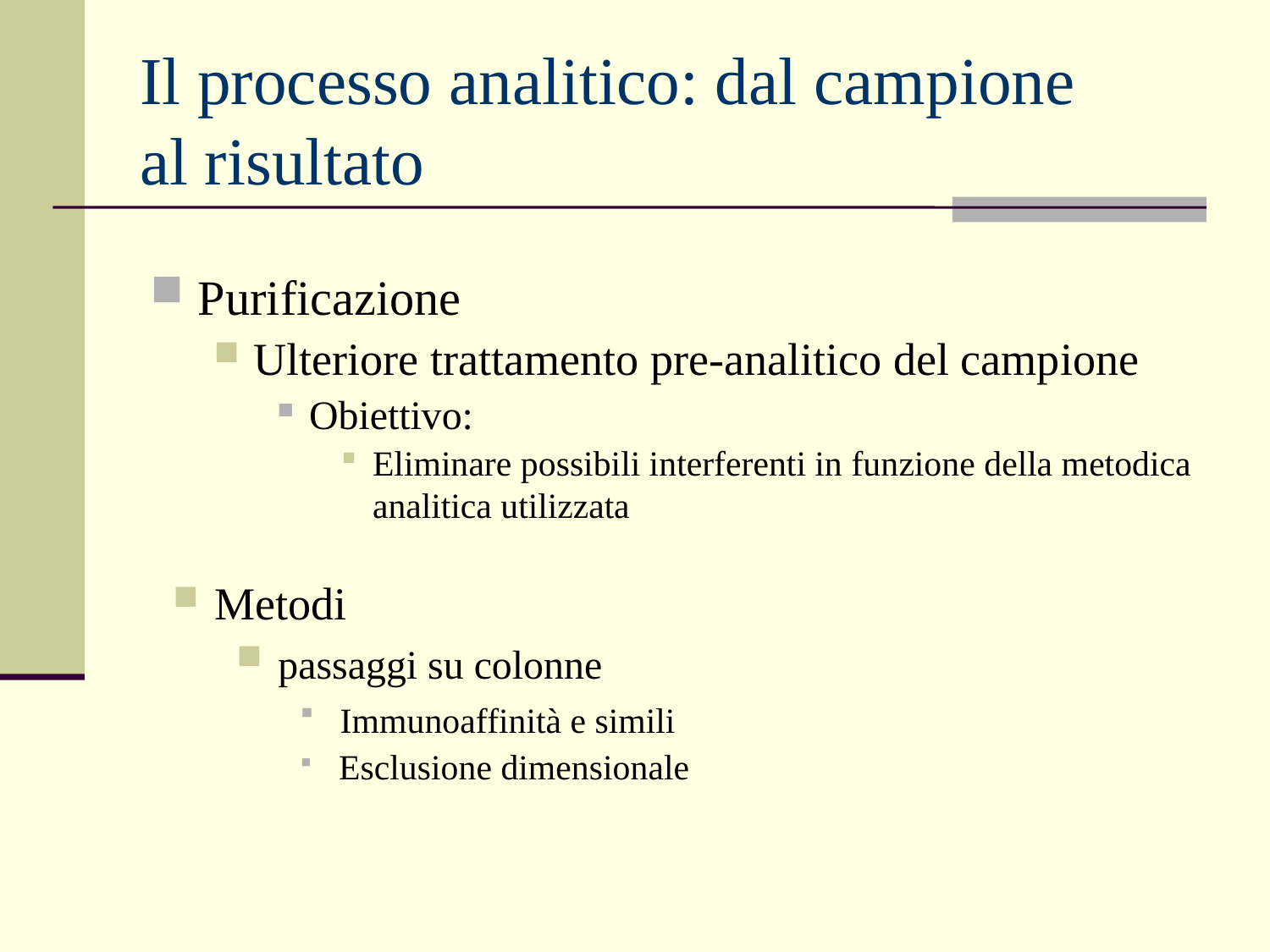

# Il processo analitico: dal campione al risultato
Purificazione
Ulteriore trattamento pre-analitico del campione
Obiettivo:
Eliminare possibili interferenti in funzione della metodica analitica utilizzata
 Metodi
 passaggi su colonne
 Immunoaffinità e simili
 Esclusione dimensionale